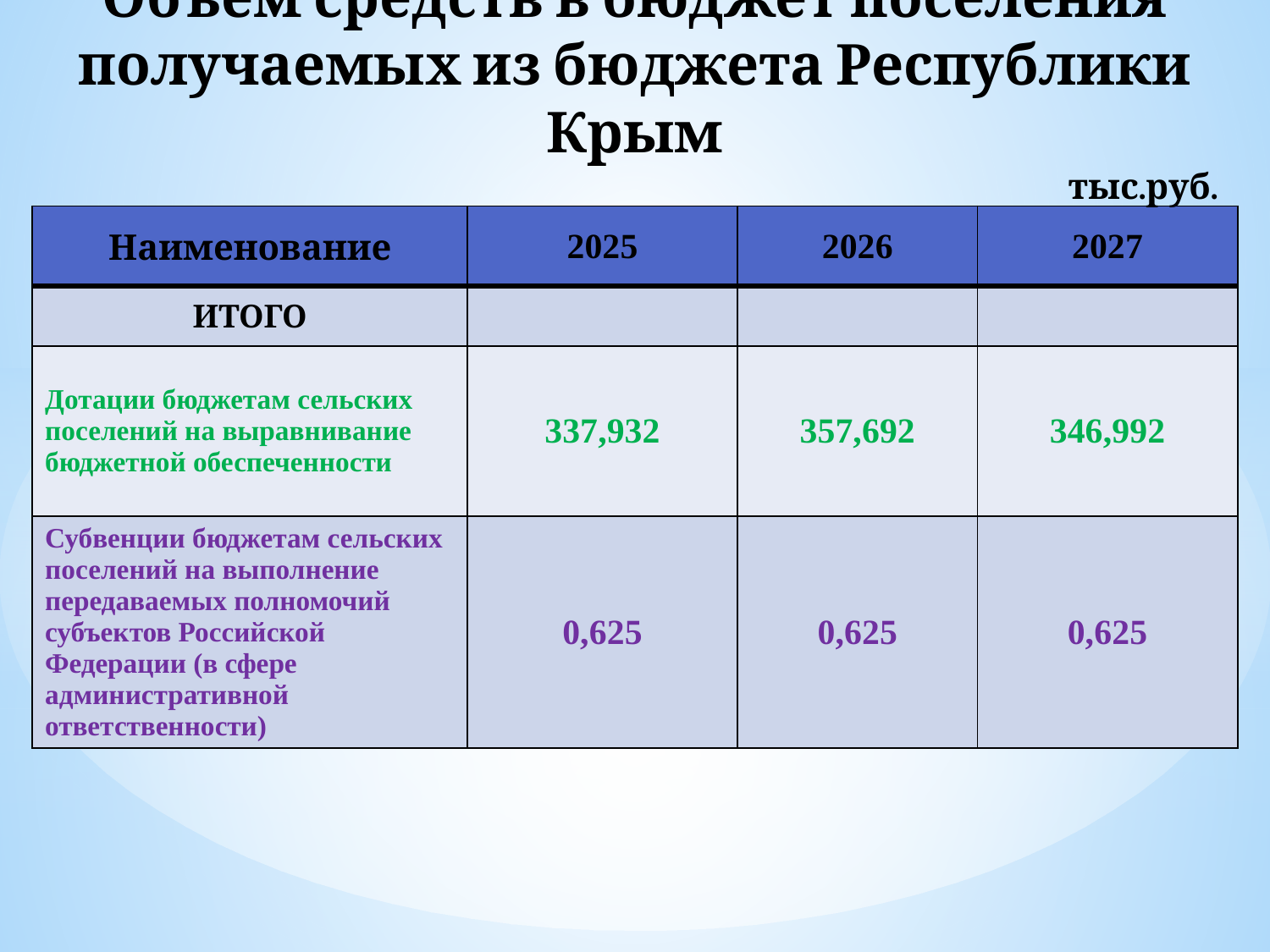

Объем средств в бюджет поселения получаемых из бюджета Республики Крым
								тыс.руб.
| Наименование | 2025 | 2026 | 2027 |
| --- | --- | --- | --- |
| ИТОГО |  |  |  |
| Дотации бюджетам сельских поселений на выравнивание бюджетной обеспеченности | 337,932 | 357,692 | 346,992 |
| Субвенции бюджетам сельских поселений на выполнение передаваемых полномочий субъектов Российской Федерации (в сфере административной ответственности) | 0,625 | 0,625 | 0,625 |